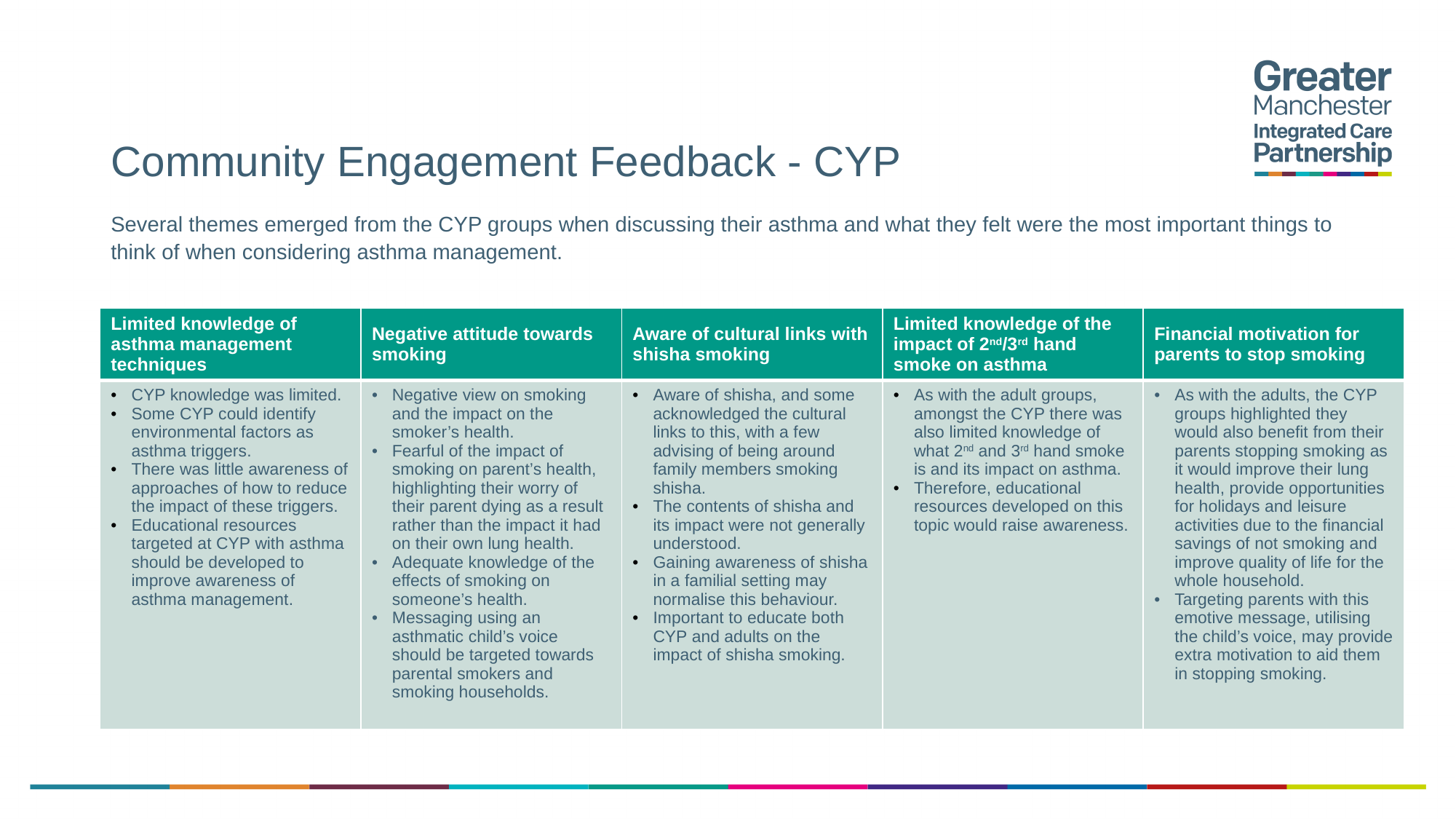

Community Engagement Feedback - CYP
Several themes emerged from the CYP groups when discussing their asthma and what they felt were the most important things to think of when considering asthma management.
| Limited knowledge of asthma management techniques | Negative attitude towards smoking | Aware of cultural links with shisha smoking | Limited knowledge of the impact of 2nd/3rd hand smoke on asthma | Financial motivation for parents to stop smoking |
| --- | --- | --- | --- | --- |
| CYP knowledge was limited. Some CYP could identify environmental factors as asthma triggers. There was little awareness of approaches of how to reduce the impact of these triggers. Educational resources targeted at CYP with asthma should be developed to improve awareness of asthma management. | Negative view on smoking and the impact on the smoker’s health. Fearful of the impact of smoking on parent’s health, highlighting their worry of their parent dying as a result rather than the impact it had on their own lung health. Adequate knowledge of the effects of smoking on someone’s health. Messaging using an asthmatic child’s voice should be targeted towards parental smokers and smoking households. | Aware of shisha, and some acknowledged the cultural links to this, with a few advising of being around family members smoking shisha. The contents of shisha and its impact were not generally understood. Gaining awareness of shisha in a familial setting may normalise this behaviour. Important to educate both CYP and adults on the impact of shisha smoking. | As with the adult groups, amongst the CYP there was also limited knowledge of what 2nd and 3rd hand smoke is and its impact on asthma. Therefore, educational resources developed on this topic would raise awareness. | As with the adults, the CYP groups highlighted they would also benefit from their parents stopping smoking as it would improve their lung health, provide opportunities for holidays and leisure activities due to the financial savings of not smoking and improve quality of life for the whole household. Targeting parents with this emotive message, utilising the child’s voice, may provide extra motivation to aid them in stopping smoking. |